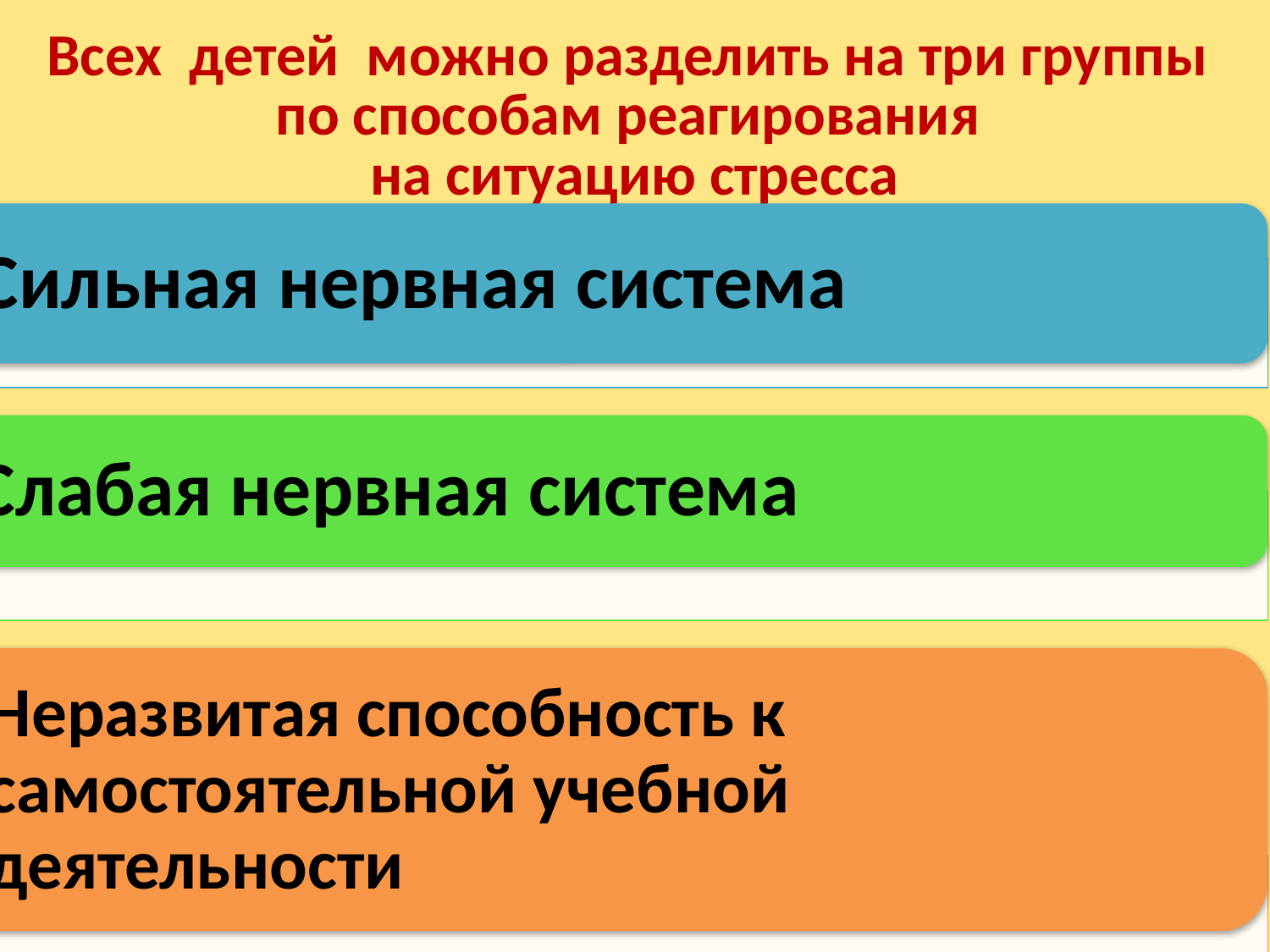

# Всех  детей  можно разделить на три группы по способам реагирования на ситуацию стресса
Сильная нервная система
Слабая нервная система
Неразвитая способность к самостоятельной учебной деятельности